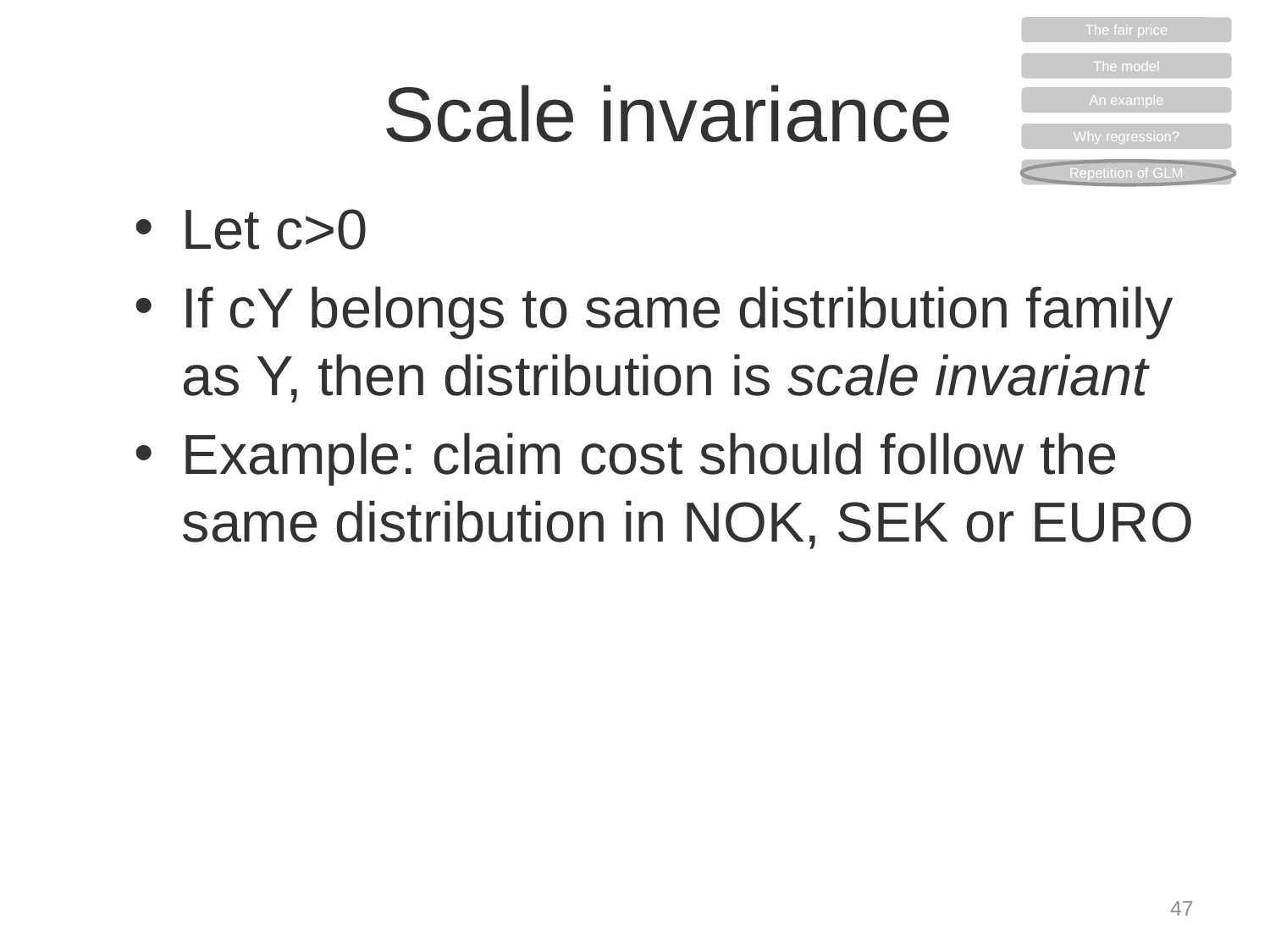

The fair price
The model
An example
Why regression?
Repetition of GLM
# Scale invariance

Let c>0
If cY belongs to same distribution family as Y, then distribution is scale invariant
Example: claim cost should follow the same distribution in NOK, SEK or EURO
47